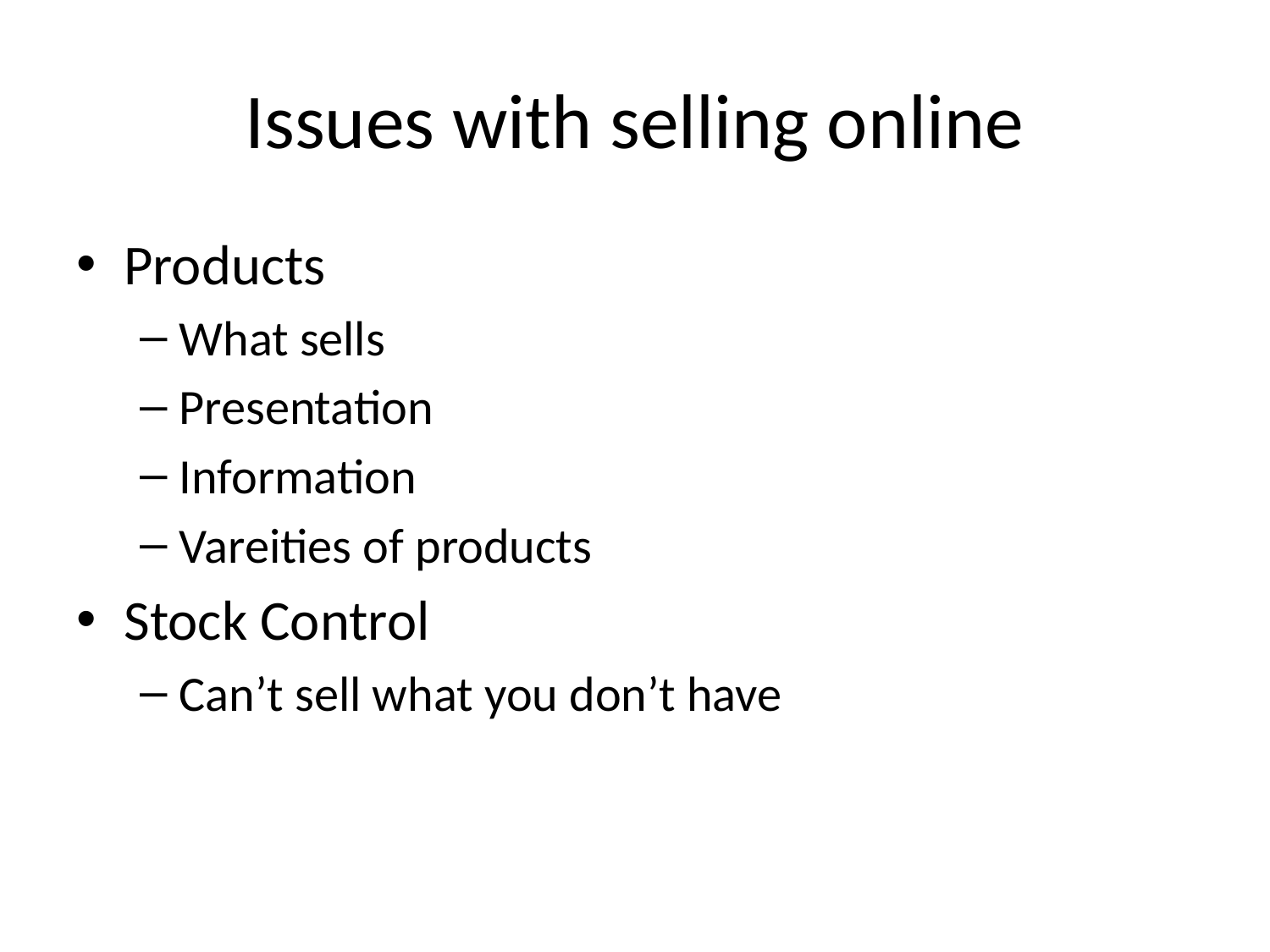

# Issues with selling online
Products
What sells
Presentation
Information
Vareities of products
Stock Control
Can’t sell what you don’t have